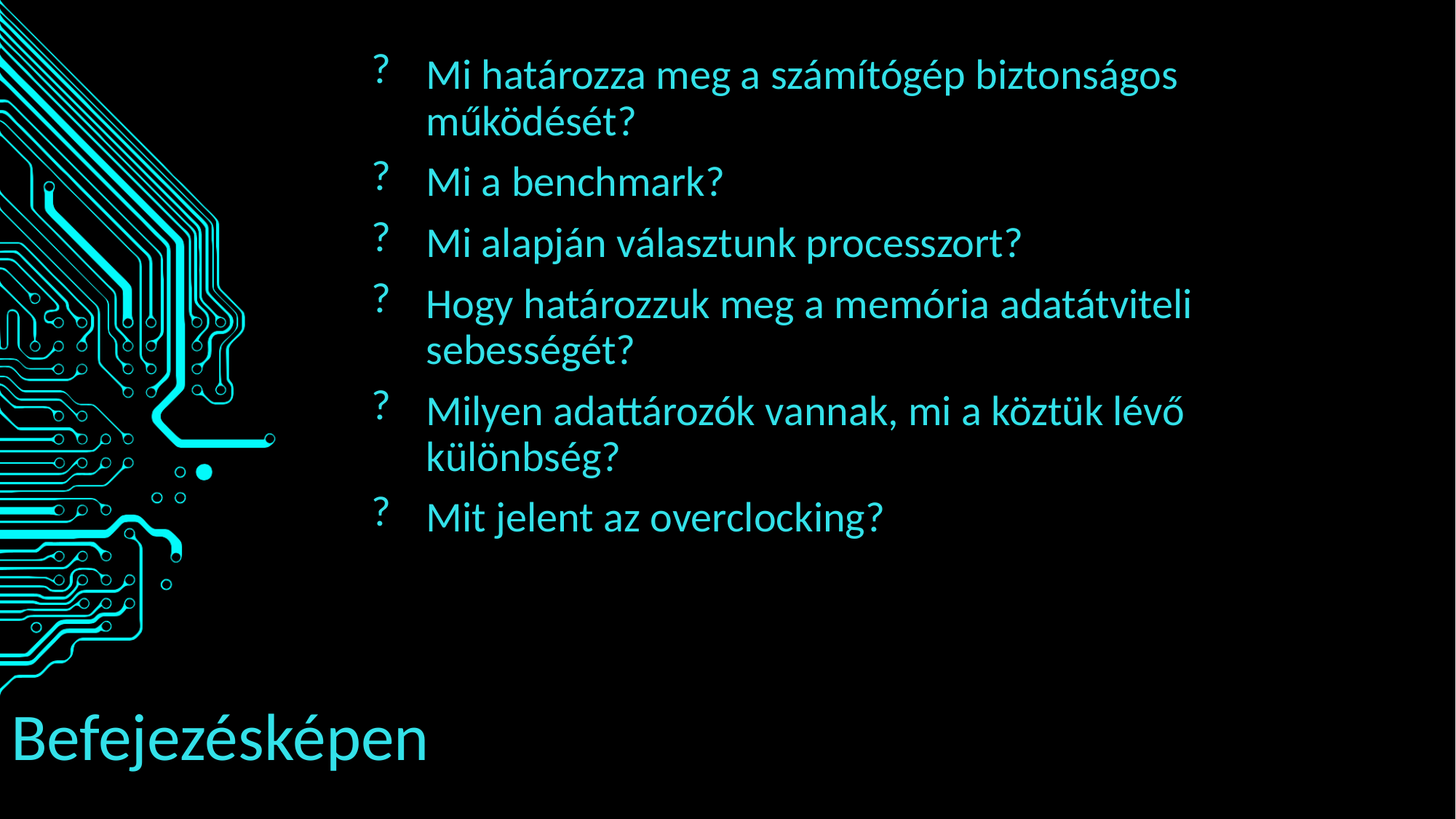

Mi határozza meg a számítógép biztonságos működését?
Mi a benchmark?
Mi alapján választunk processzort?
Hogy határozzuk meg a memória adatátviteli sebességét?
Milyen adattározók vannak, mi a köztük lévő különbség?
Mit jelent az overclocking?
# Befejezésképen